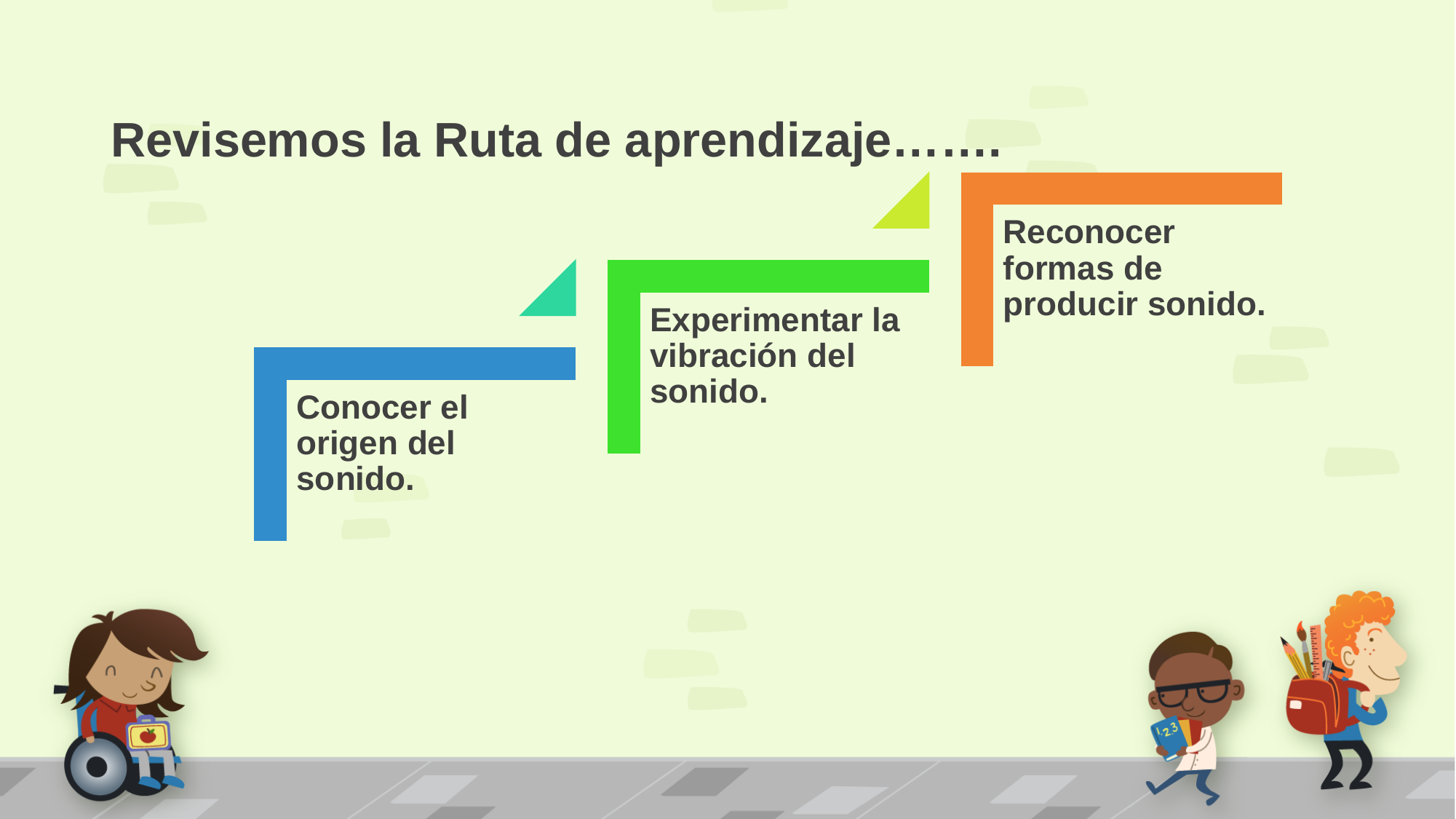

# Revisemos la Ruta de aprendizaje…….
Conocer el origen del sonido.
Experimentar la vibración del sonido.
Reconocer formas de producir sonido.